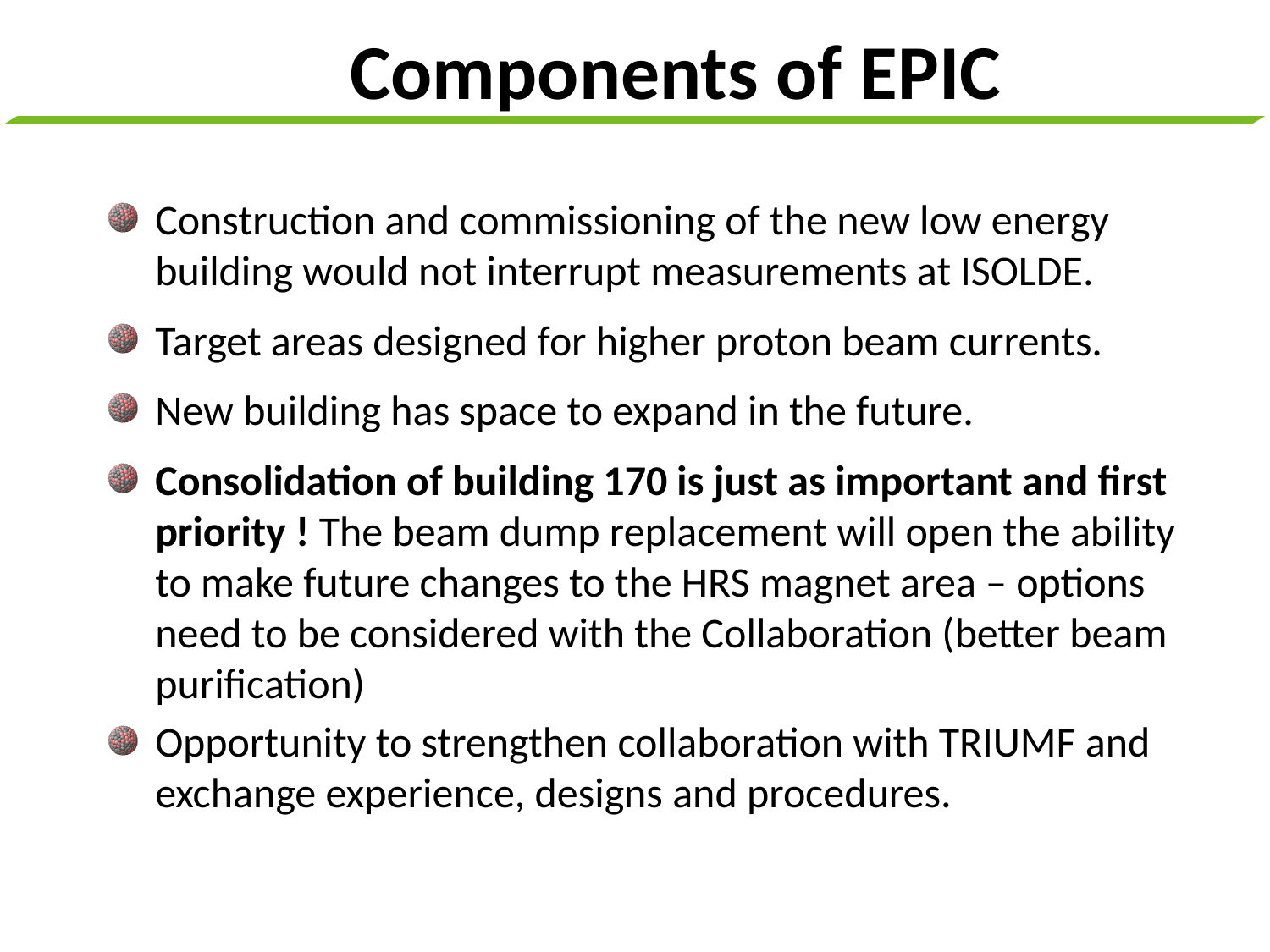

# Components of EPIC
Construction and commissioning of the new low energy building would not interrupt measurements at ISOLDE.
Target areas designed for higher proton beam currents.
New building has space to expand in the future.
Consolidation of building 170 is just as important and first priority ! The beam dump replacement will open the ability to make future changes to the HRS magnet area – options need to be considered with the Collaboration (better beam purification)
Opportunity to strengthen collaboration with TRIUMF and exchange experience, designs and procedures.